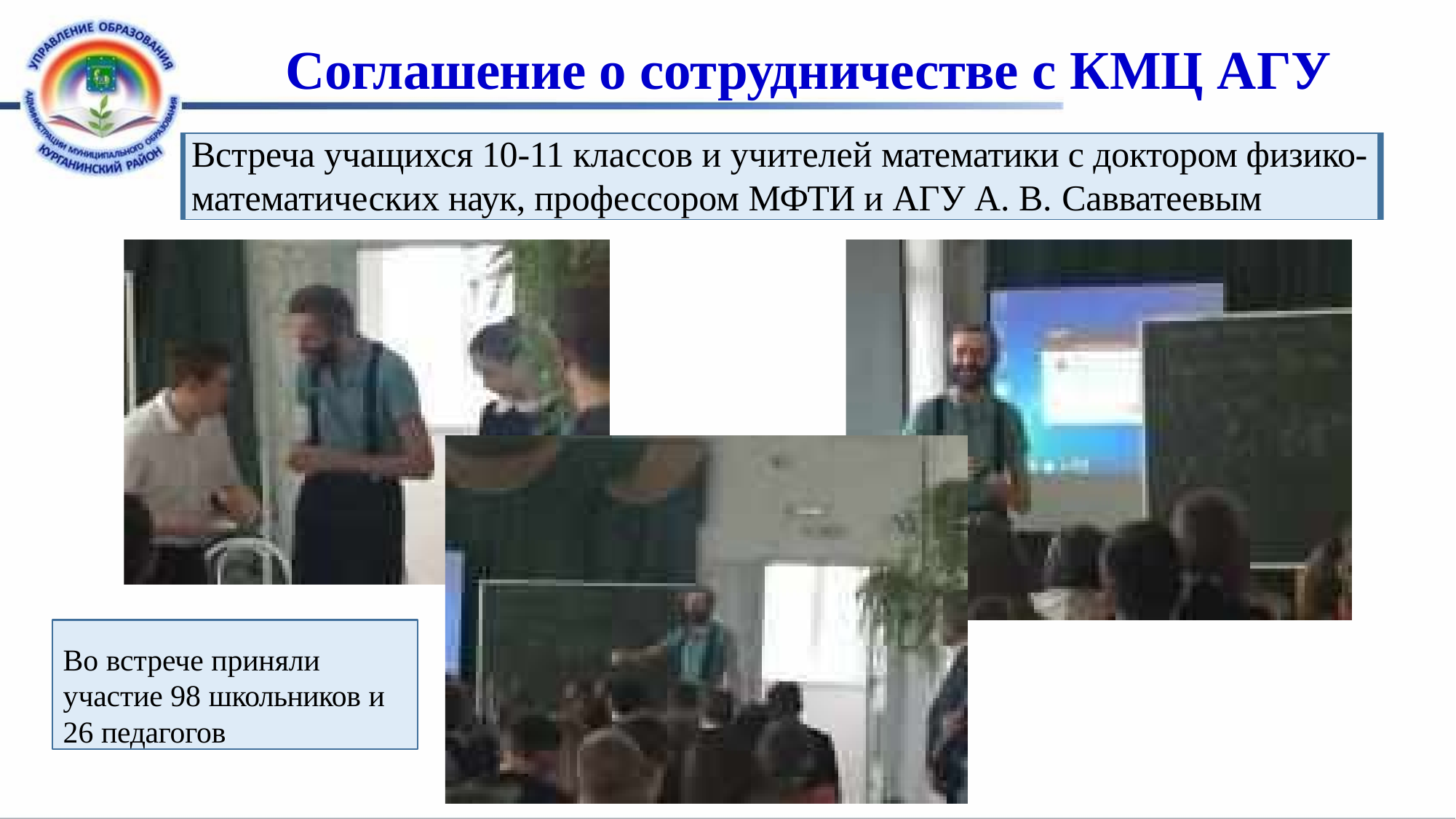

# Соглашение о сотрудничестве с КМЦ АГУ
Встреча учащихся 10-11 классов и учителей математики с доктором физико-  математических наук, профессором МФТИ и АГУ А. В. Савватеевым

Во встрече приняли
участие 98 школьников и
26 педагогов